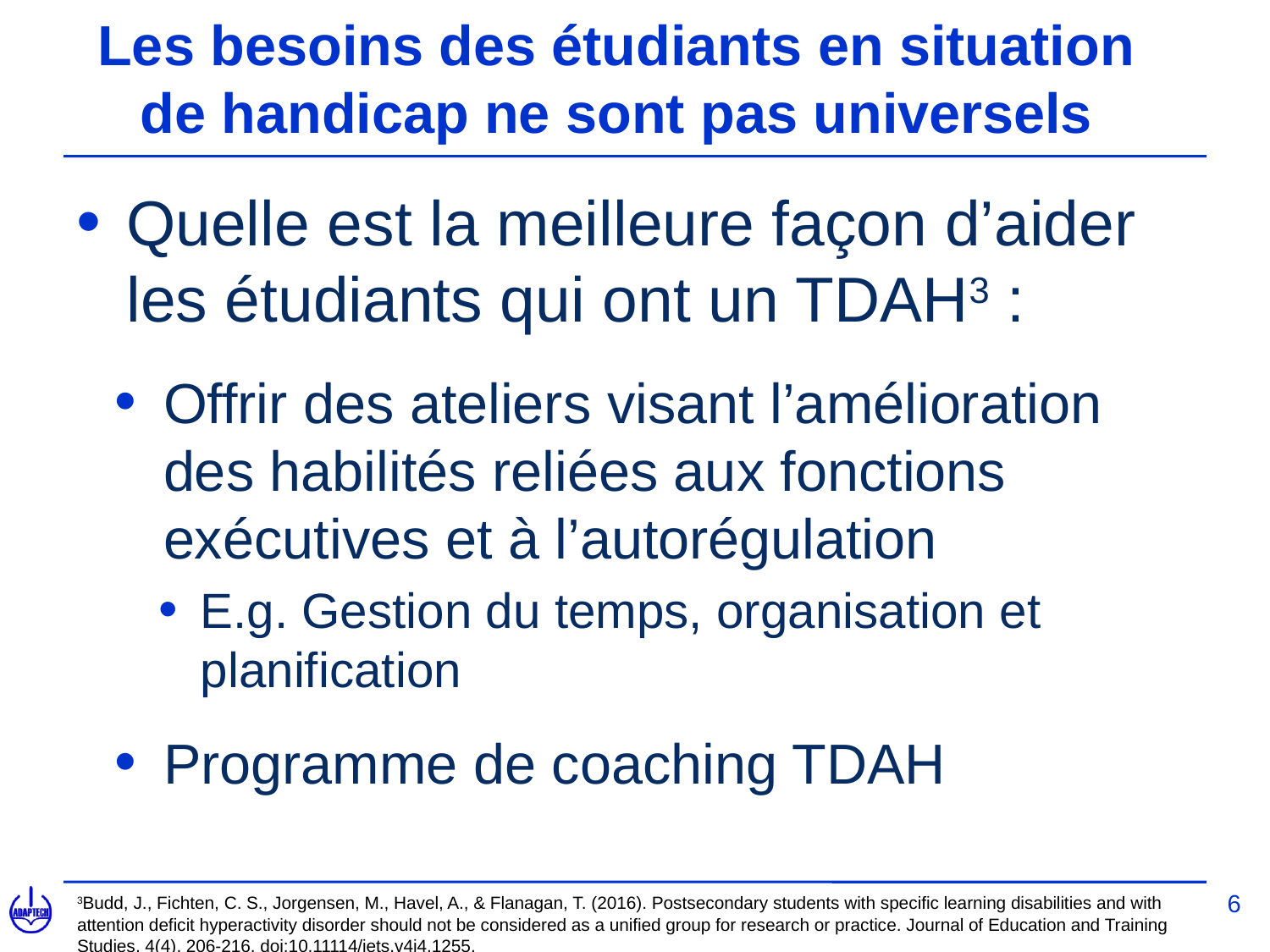

# Les besoins des étudiants en situation de handicap ne sont pas universels
Quelle est la meilleure façon d’aider les étudiants qui ont un TDAH3 :

Offrir des ateliers visant l’amélioration des habilités reliées aux fonctions exécutives et à l’autorégulation
E.g. Gestion du temps, organisation et planification

Programme de coaching TDAH

6
3Budd, J., Fichten, C. S., Jorgensen, M., Havel, A., & Flanagan, T. (2016). Postsecondary students with specific learning disabilities and with attention deficit hyperactivity disorder should not be considered as a unified group for research or practice. Journal of Education and Training Studies, 4(4), 206-216. doi:10.11114/jets.v4i4.1255.